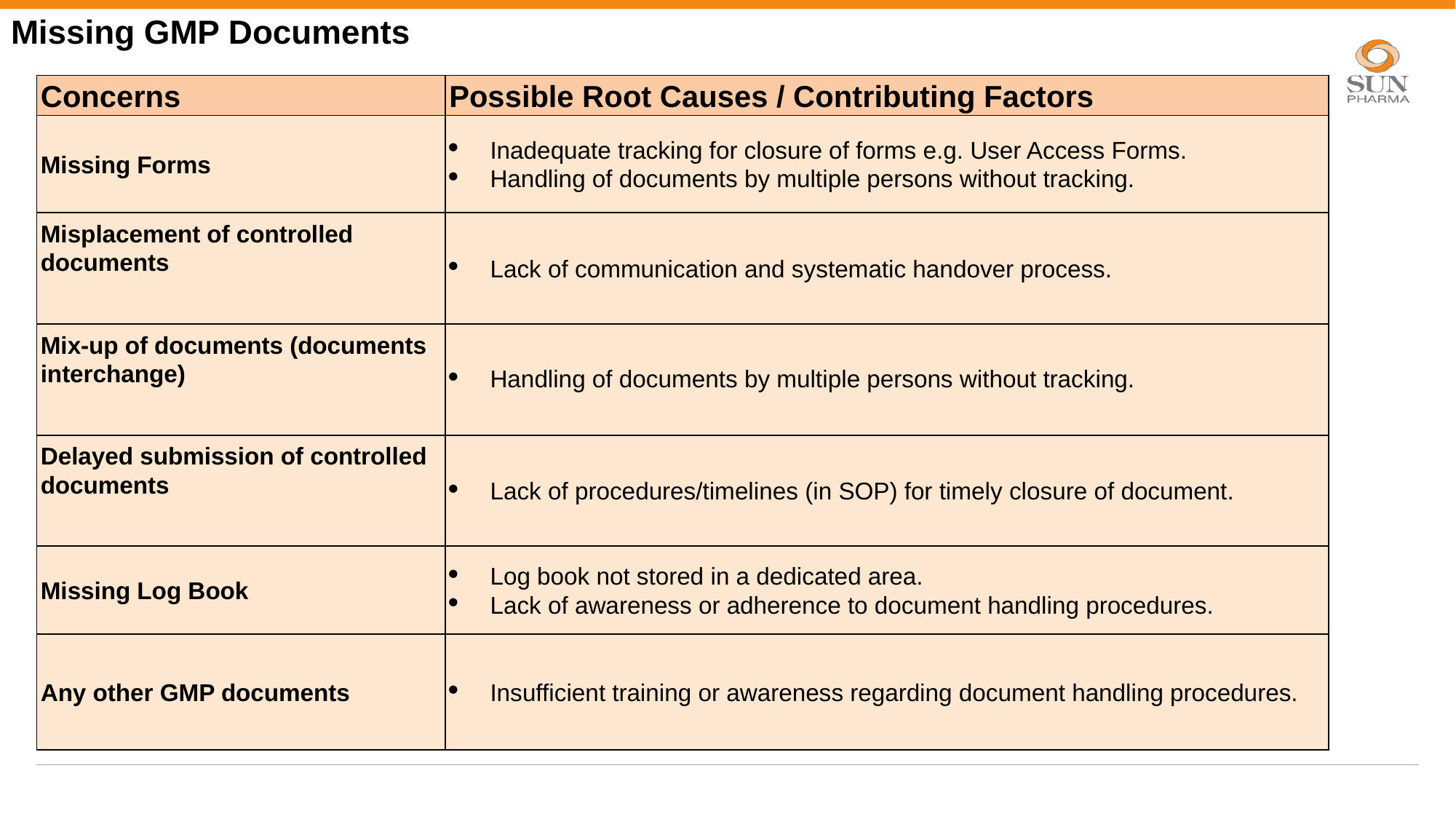

# Missing GMP Documents
| Concerns | Possible Root Causes / Contributing Factors |
| --- | --- |
| Missing Forms | Inadequate tracking for closure of forms e.g. User Access Forms. Handling of documents by multiple persons without tracking. |
| Misplacement of controlled documents | Lack of communication and systematic handover process. |
| Mix-up of documents (documents interchange) | Handling of documents by multiple persons without tracking. |
| Delayed submission of controlled documents | Lack of procedures/timelines (in SOP) for timely closure of document. |
| Missing Log Book | Log book not stored in a dedicated area. Lack of awareness or adherence to document handling procedures. |
| Any other GMP documents | Insufficient training or awareness regarding document handling procedures. |